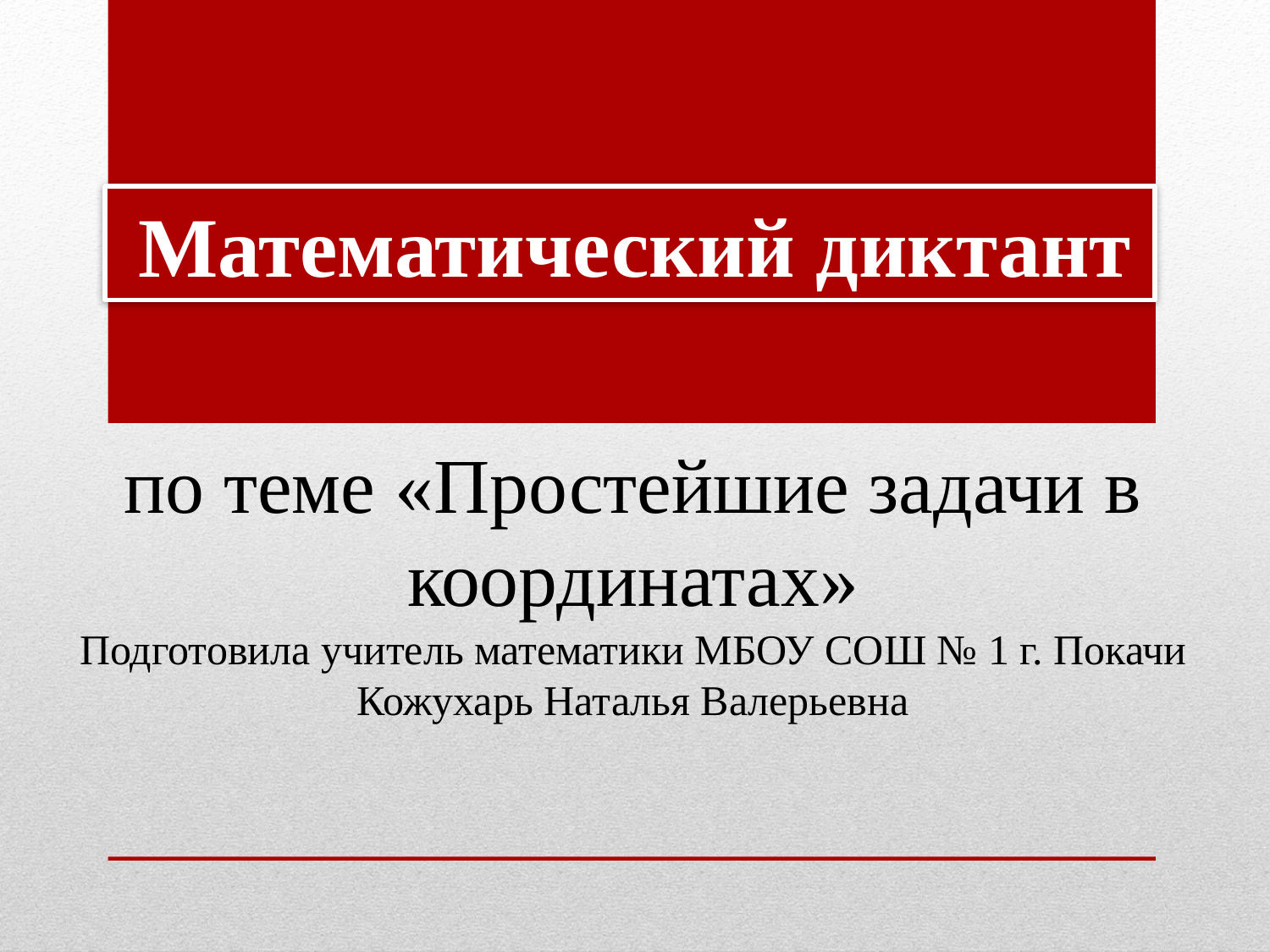

Математический диктант
по теме «Простейшие задачи в координатах»
Подготовила учитель математики МБОУ СОШ № 1 г. Покачи Кожухарь Наталья Валерьевна